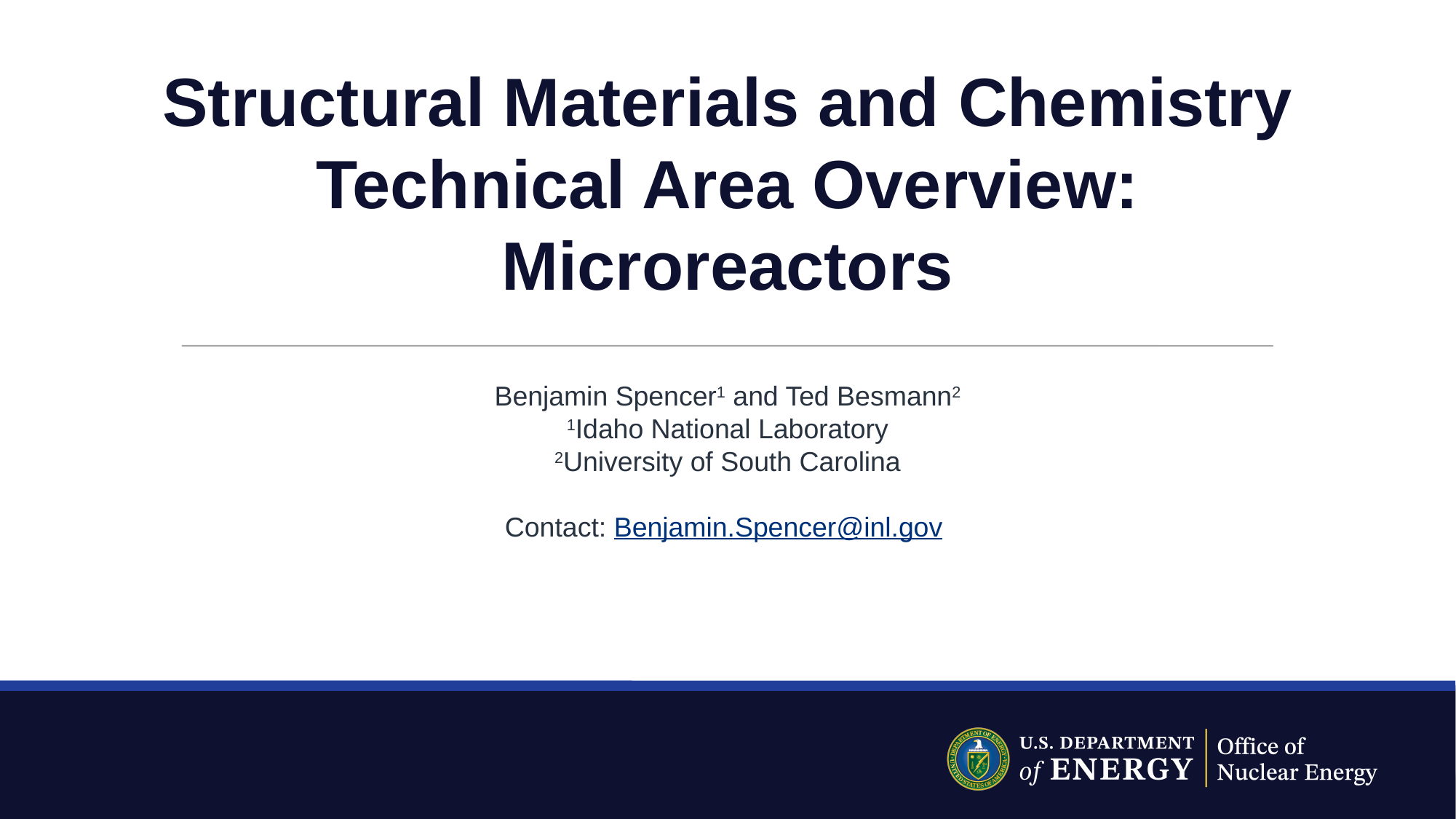

# Structural Materials and Chemistry Technical Area Overview: Microreactors
Benjamin Spencer1 and Ted Besmann2
1Idaho National Laboratory
2University of South Carolina

Contact: Benjamin.Spencer@inl.gov